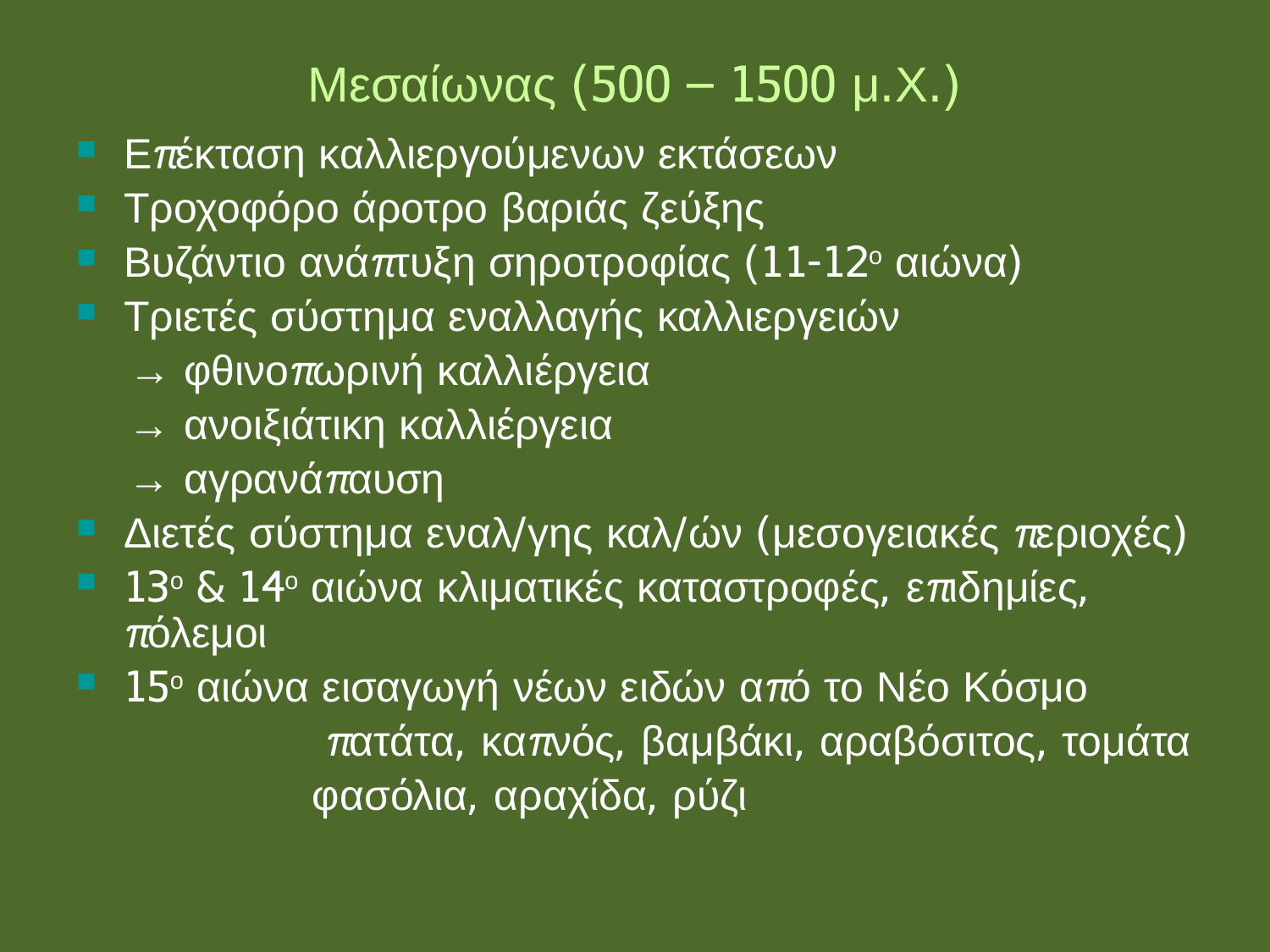

Μεσαίωνας (500 – 1500 μ.Χ.)
Επέκταση καλλιεργούμενων εκτάσεων
Τροχοφόρο άροτρο βαριάς ζεύξης
Βυζάντιο ανάπτυξη σηροτροφίας (11-12ο αιώνα)
Τριετές σύστημα εναλλαγής καλλιεργειών
    → φθινοπωρινή καλλιέργεια
    → ανοιξιάτικη καλλιέργεια
    → αγρανάπαυση
Διετές σύστημα εναλ/γης καλ/ών (μεσογειακές περιοχές)
13ο & 14ο αιώνα κλιματικές καταστροφές, επιδημίες, πόλεμοι
15ο αιώνα εισαγωγή νέων ειδών από το Νέο Κόσμο
                   πατάτα, καπνός, βαμβάκι, αραβόσιτος, τομάτα
                  φασόλια, αραχίδα, ρύζι